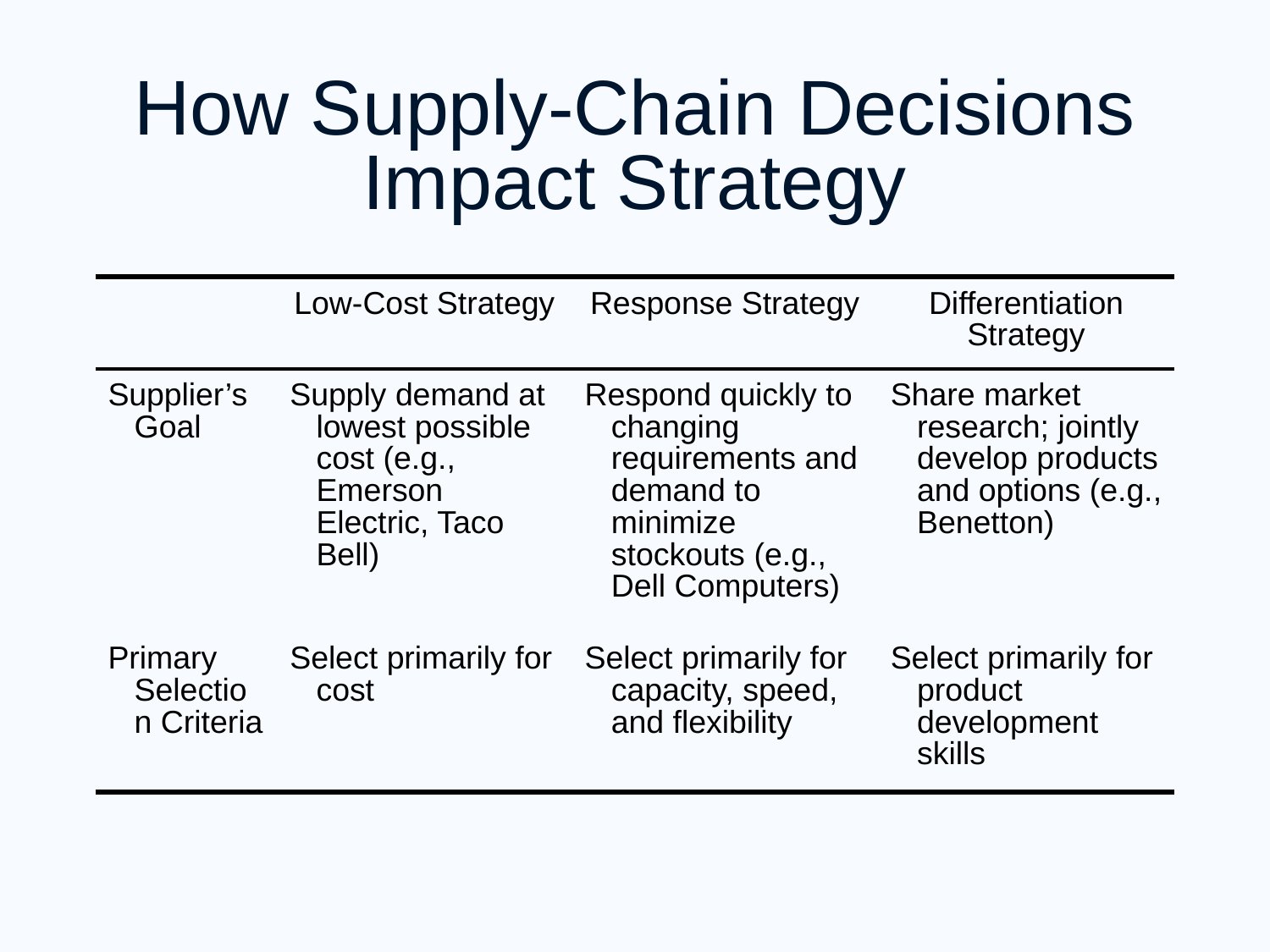

# How Supply-Chain Decisions Impact Strategy
|  | Low-Cost Strategy | Response Strategy | Differentiation Strategy |
| --- | --- | --- | --- |
| Supplier’s Goal | Supply demand at lowest possible cost (e.g., Emerson Electric, Taco Bell) | Respond quickly to changing requirements and demand to minimize stockouts (e.g., Dell Computers) | Share market research; jointly develop products and options (e.g., Benetton) |
| Primary Selection Criteria | Select primarily for cost | Select primarily for capacity, speed, and flexibility | Select primarily for product development skills |